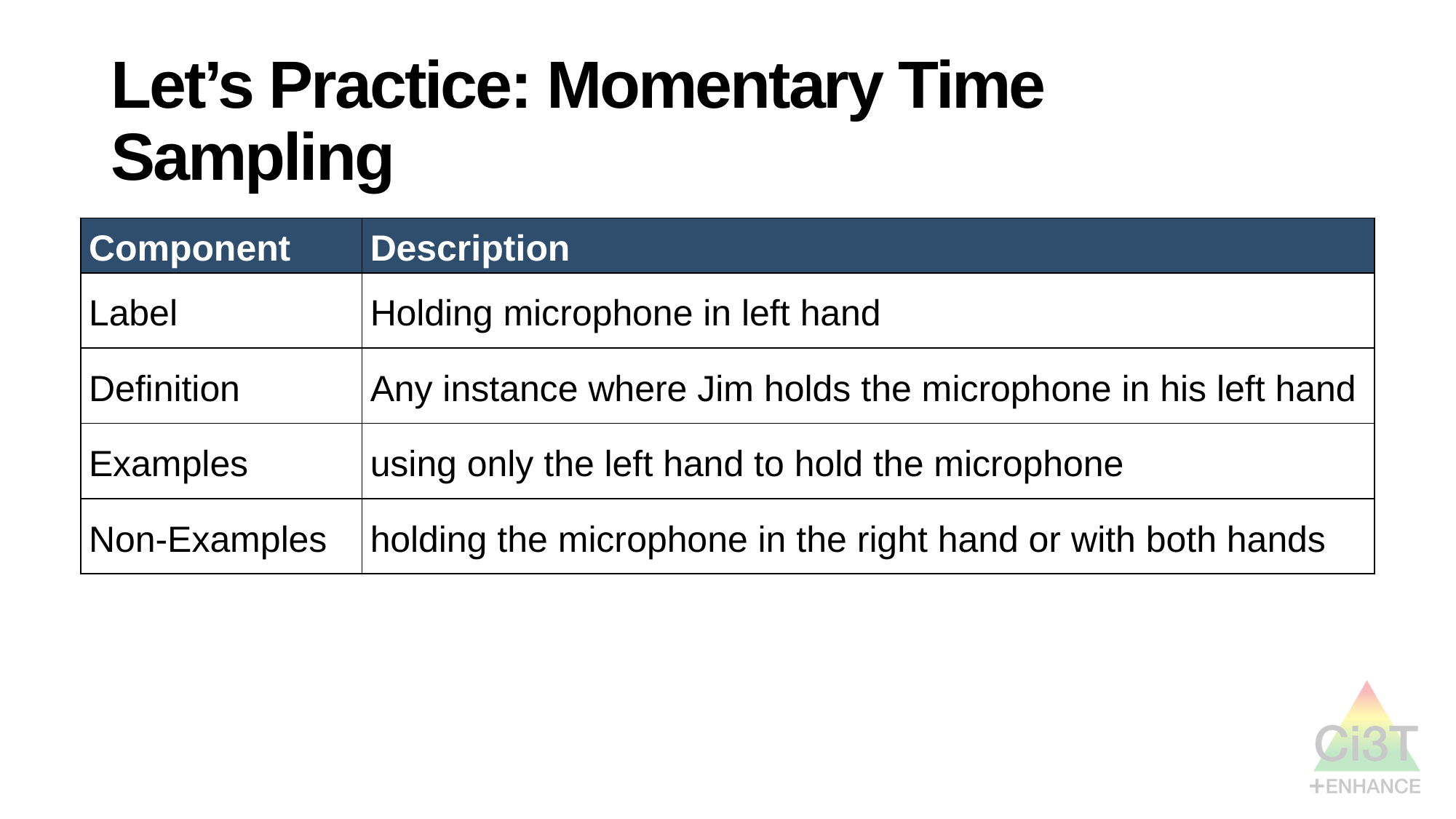

# Let’s Practice: Momentary Time Sampling
| Component | Description |
| --- | --- |
| Label | Holding microphone in left hand |
| Definition | Any instance where Jim holds the microphone in his left hand |
| Examples | using only the left hand to hold the microphone |
| Non-Examples | holding the microphone in the right hand or with both hands |